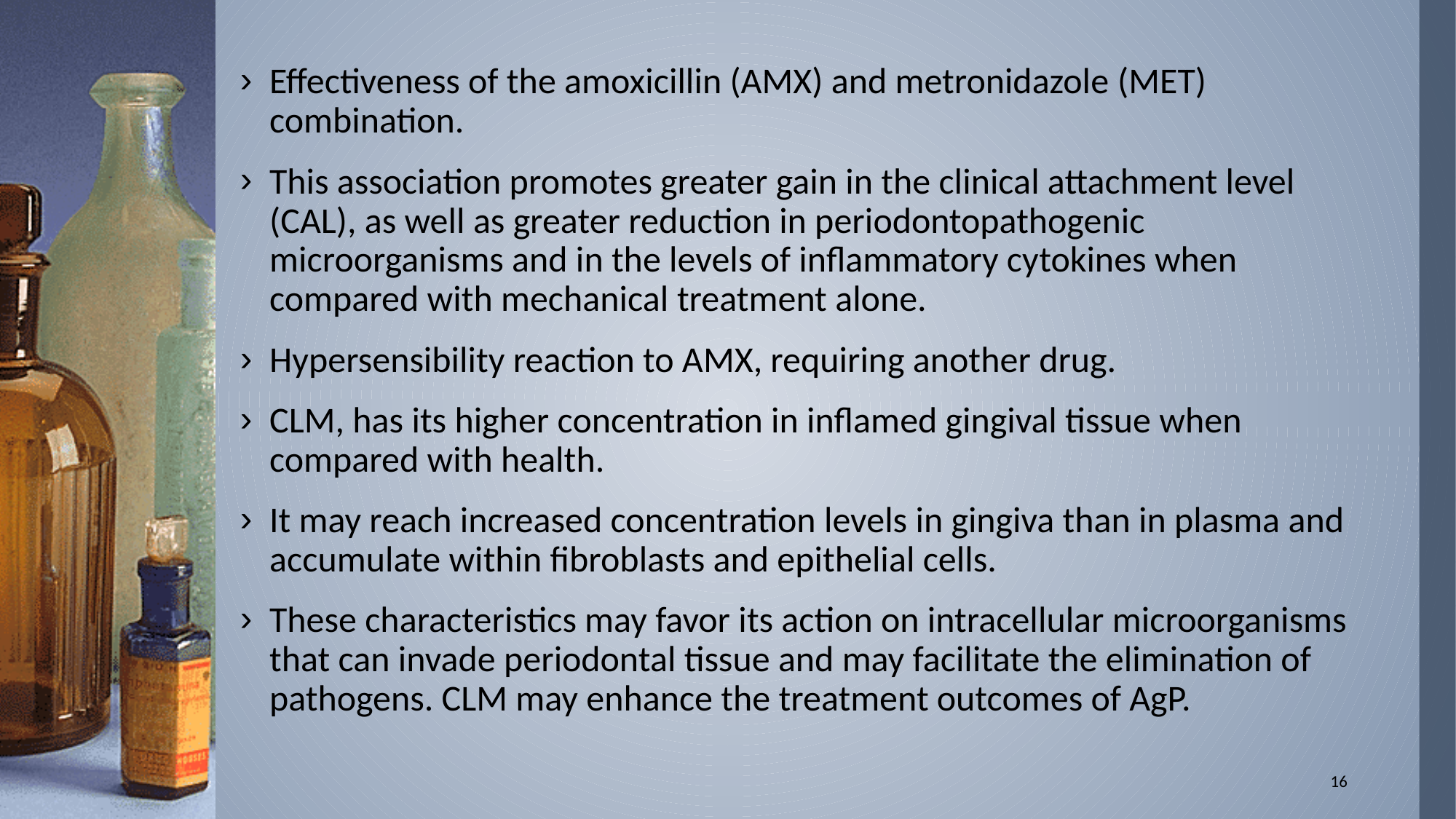

#
Effectiveness of the amoxicillin (AMX) and metronidazole (MET) combination.
This association promotes greater gain in the clinical attachment level (CAL), as well as greater reduction in periodontopathogenic microorganisms and in the levels of inflammatory cytokines when compared with mechanical treatment alone.
Hypersensibility reaction to AMX, requiring another drug.
CLM, has its higher concentration in inflamed gingival tissue when compared with health.
It may reach increased concentration levels in gingiva than in plasma and accumulate within fibroblasts and epithelial cells.
These characteristics may favor its action on intracellular microorganisms that can invade periodontal tissue and may facilitate the elimination of pathogens. CLM may enhance the treatment outcomes of AgP.
16